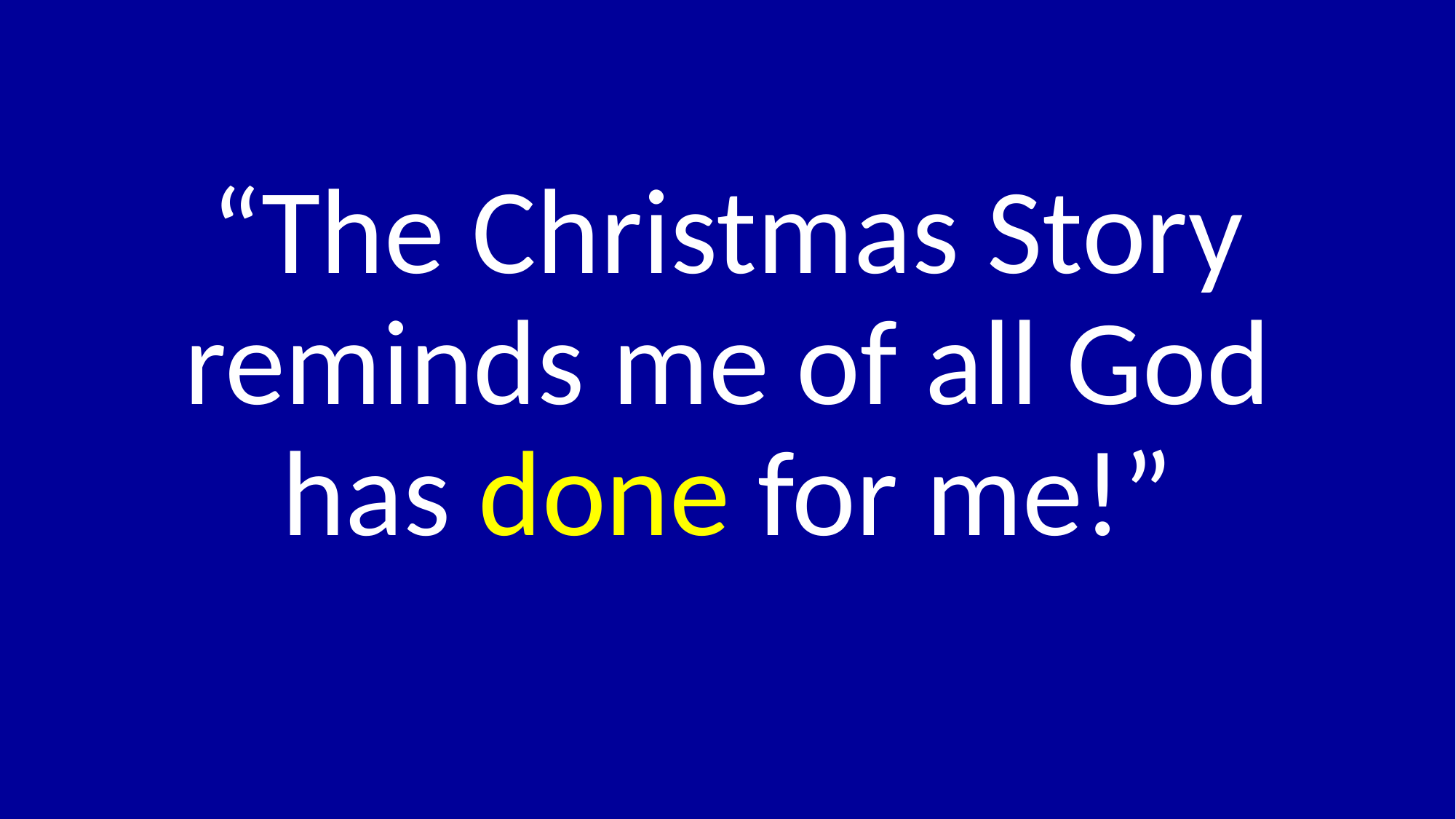

“The Christmas Story reminds me of all God has done for me!”